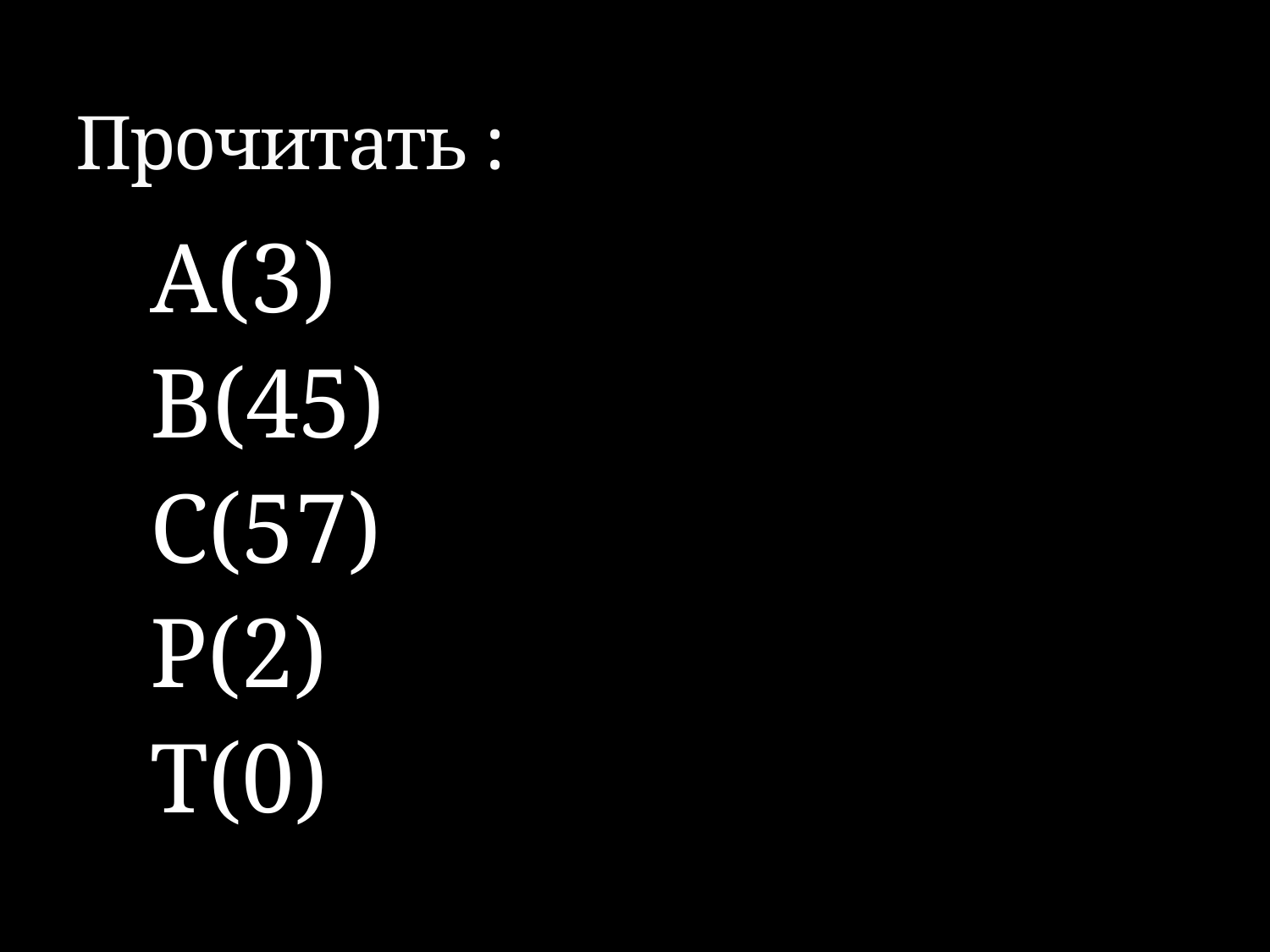

# Прочитать :
   А(3)
   В(45)
   С(57)
   Р(2)
   Т(0)